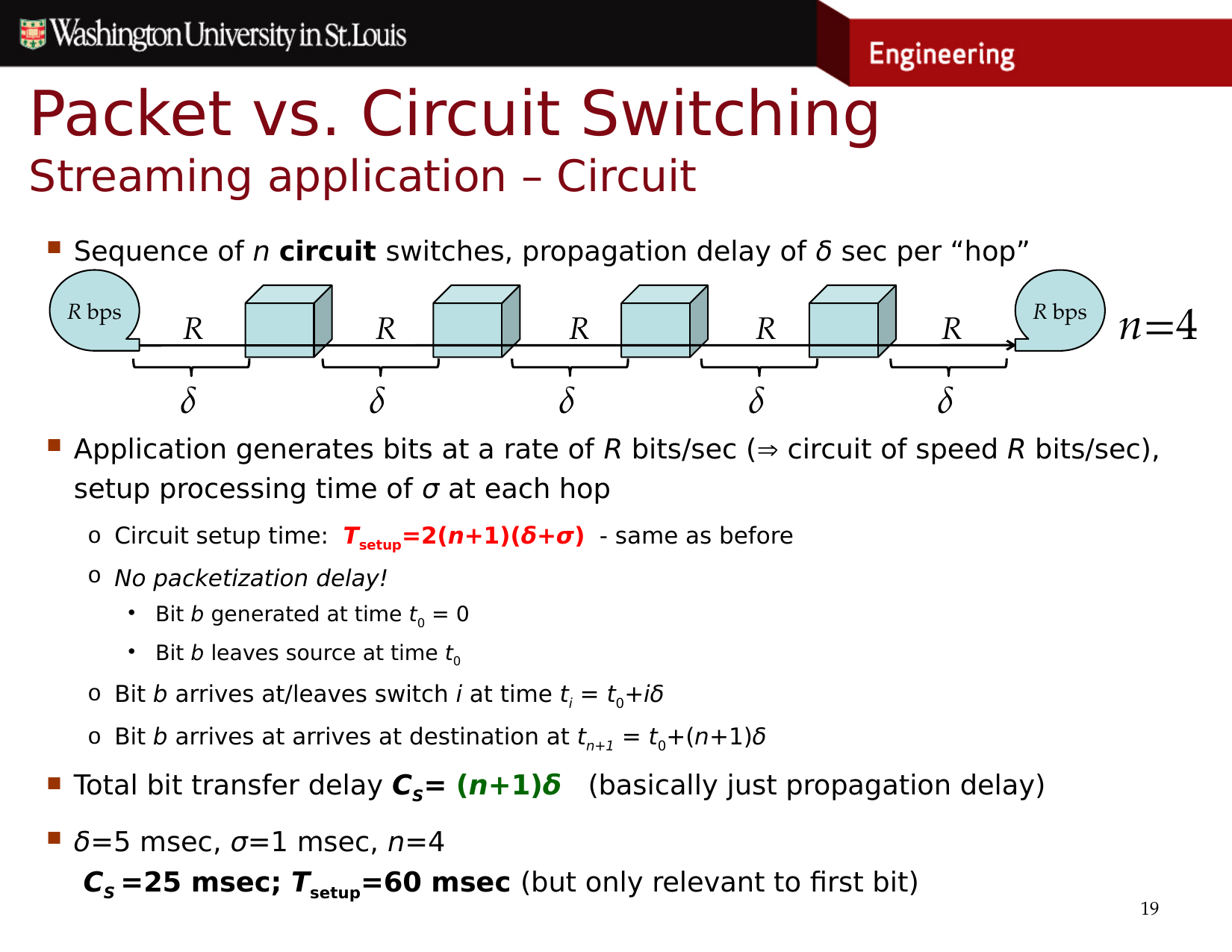

# Packet vs. Circuit Switching Streaming application – Circuit
Sequence of n circuit switches, propagation delay of δ sec per “hop”

Application generates bits at a rate of R bits/sec (⇒ circuit of speed R bits/sec), setup processing time of σ at each hop
Circuit setup time:  Tsetup=2(n+1)(δ+σ)  - same as before
No packetization delay!
Bit b generated at time t0 = 0
Bit b leaves source at time t0
Bit b arrives at/leaves switch i at time ti = t0+iδ
Bit b arrives at arrives at destination at tn+1 = t0+(n+1)δ
Total bit transfer delay CS= (n+1)δ   (basically just propagation delay)
δ=5 msec, σ=1 msec, n=4
		 CS =25 msec; Tsetup=60 msec (but only relevant to first bit)

R bps
R bps

n=4
R
R
R
R
R

δ
δ
δ
δ
δ
19